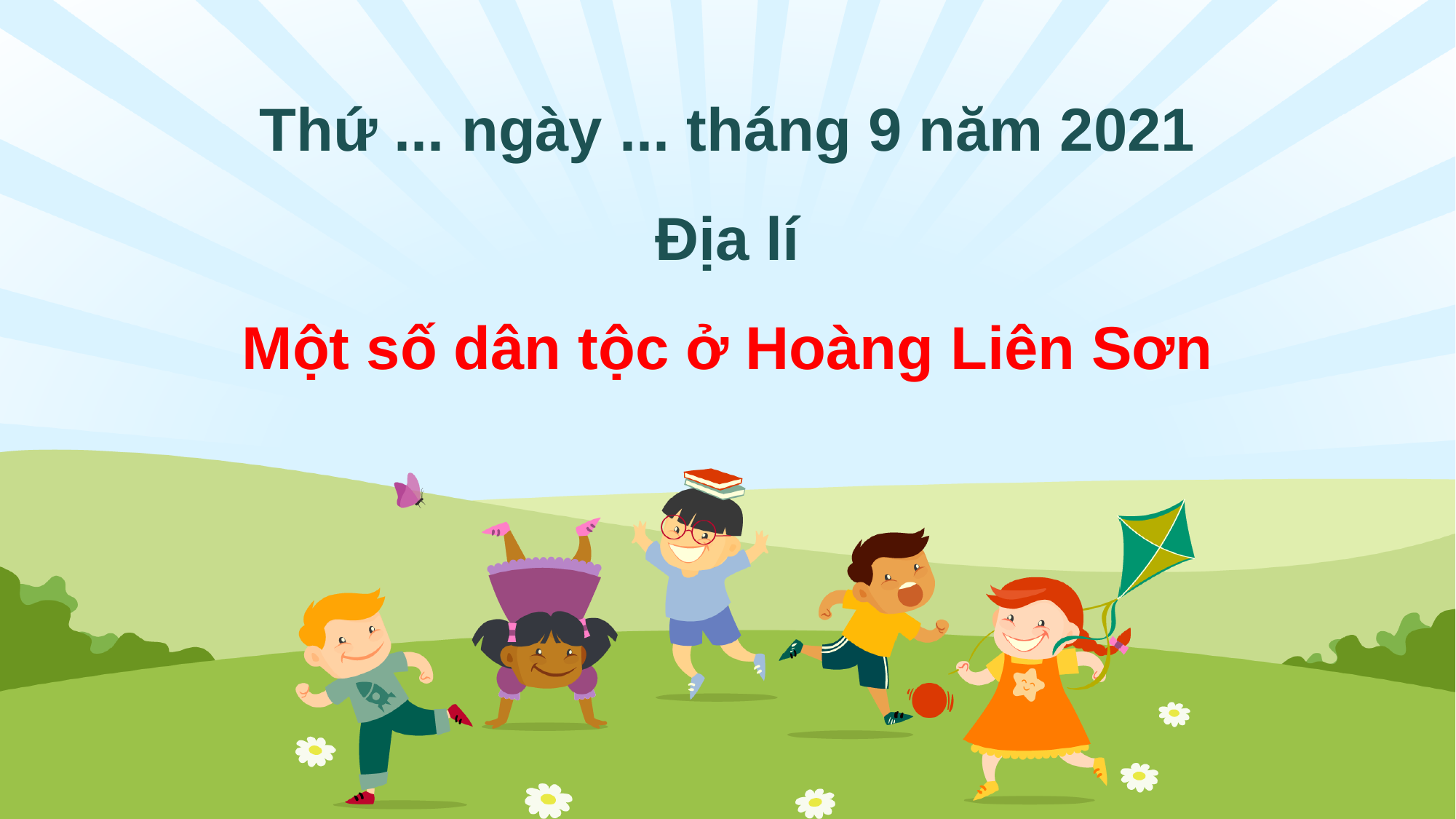

Thứ ... ngày ... tháng 9 năm 2021
Địa lí
Một số dân tộc ở Hoàng Liên Sơn